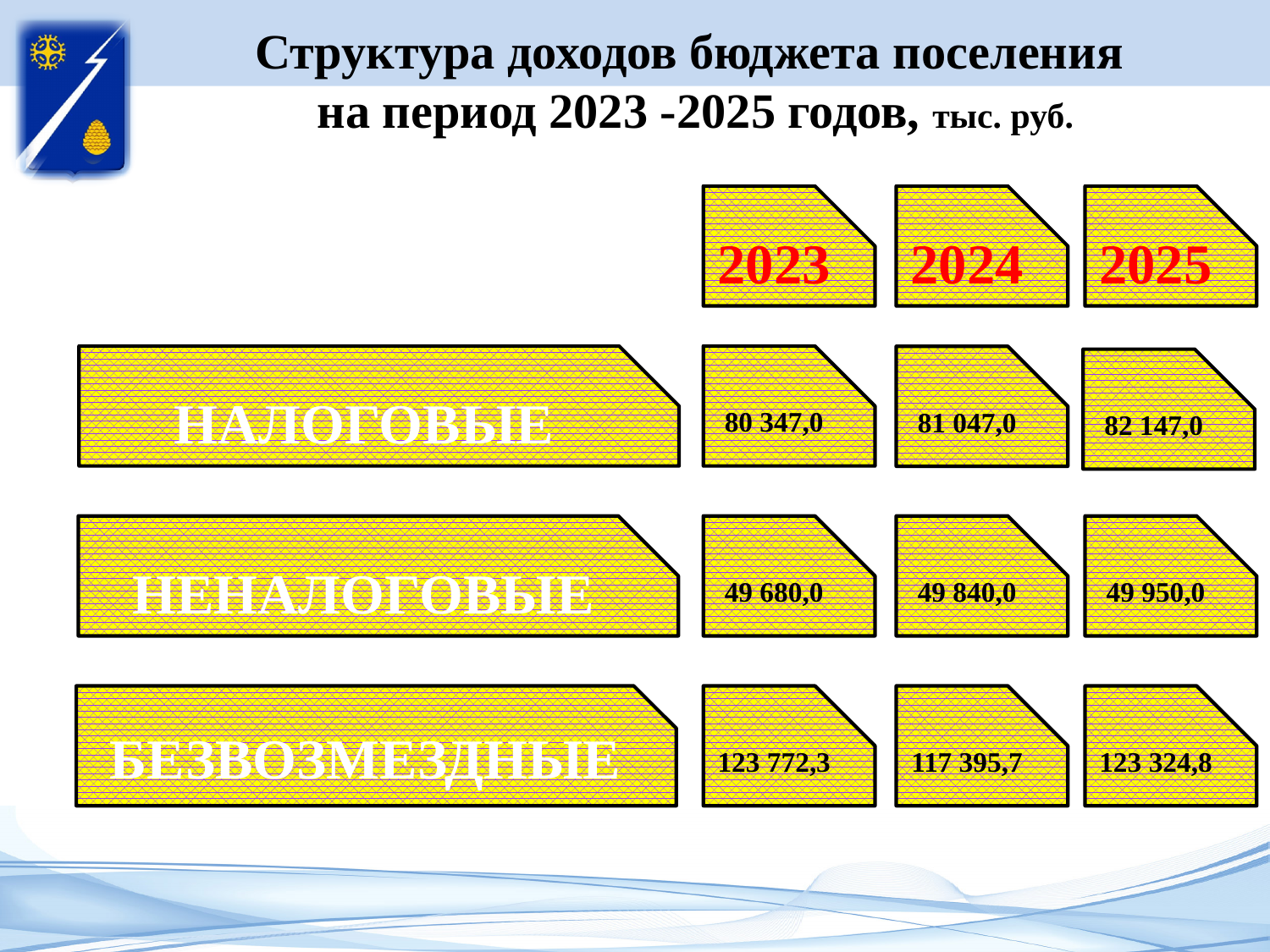

Структура доходов бюджета поселения
на период 2023 -2025 годов, тыс. руб.
2023
2024
2025
НАЛОГОВЫЕ
80 347,0
81 047,0
82 147,0
НЕНАЛОГОВЫЕ
49 680,0
49 840,0
49 950,0
БЕЗВОЗМЕЗДНЫЕ
123 772,3
117 395,7
123 324,8